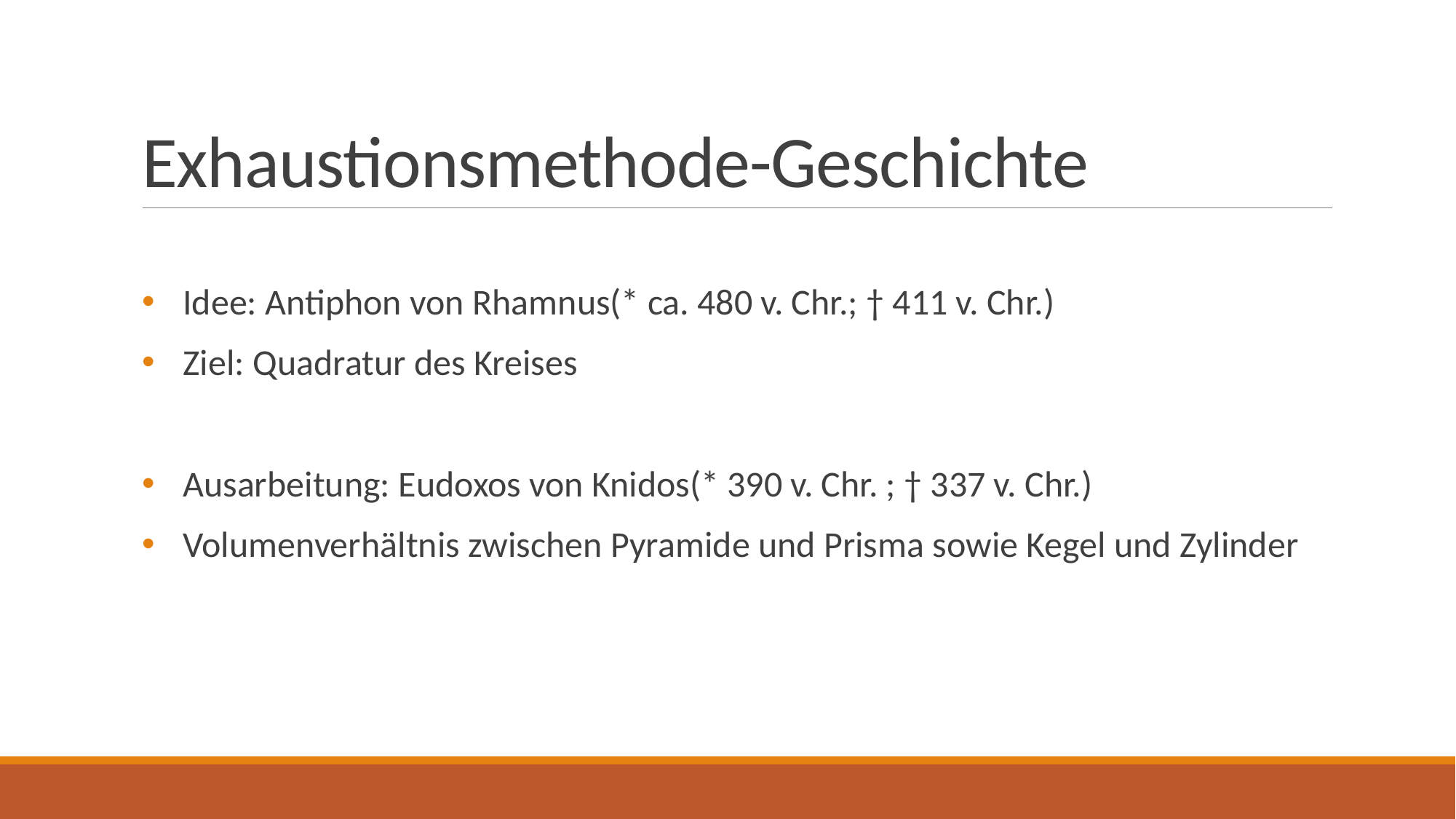

# Exhaustionsmethode-Geschichte

Idee: Antiphon von Rhamnus(* ca. 480 v. Chr.; † 411 v. Chr.)
Ziel: Quadratur des Kreises

Ausarbeitung: Eudoxos von Knidos(* 390 v. Chr. ; † 337 v. Chr.)
Volumenverhältnis zwischen Pyramide und Prisma sowie Kegel und Zylinder